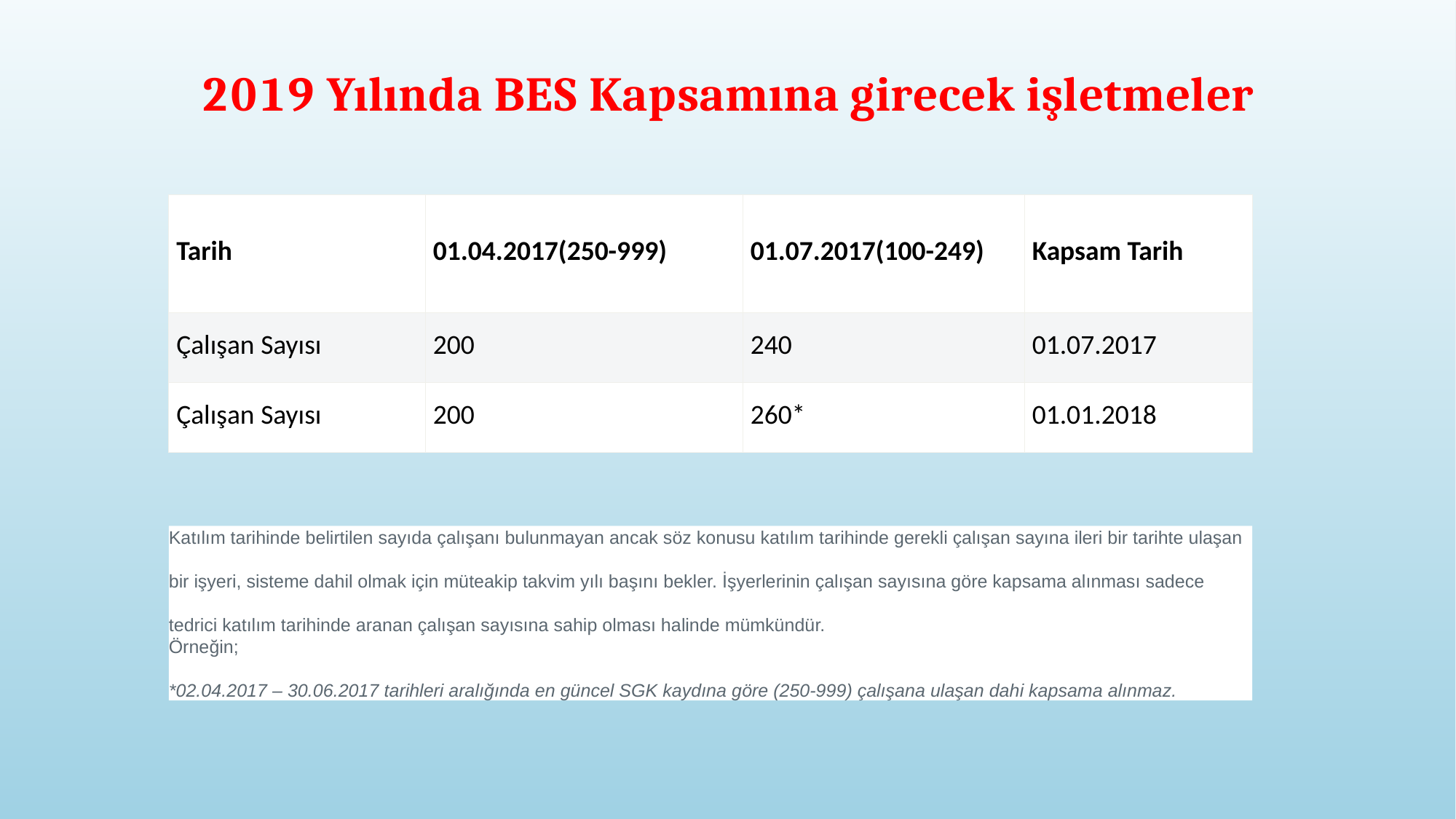

# 2019 Yılında BES Kapsamına girecek işletmeler
| Tarih | 01.04.2017(250-999) | 01.07.2017(100-249) | Kapsam Tarih |
| --- | --- | --- | --- |
| Çalışan Sayısı | 200 | 240 | 01.07.2017 |
| Çalışan Sayısı | 200 | 260\* | 01.01.2018 |
Katılım tarihinde belirtilen sayıda çalışanı bulunmayan ancak söz konusu katılım tarihinde gerekli çalışan sayına ileri bir tarihte ulaşan

bir işyeri, sisteme dahil olmak için müteakip takvim yılı başını bekler. İşyerlerinin çalışan sayısına göre kapsama alınması sadece

tedrici katılım tarihinde aranan çalışan sayısına sahip olması halinde mümkündür.
Örneğin;

*02.04.2017 – 30.06.2017 tarihleri aralığında en güncel SGK kaydına göre (250-999) çalışana ulaşan dahi kapsama alınmaz.